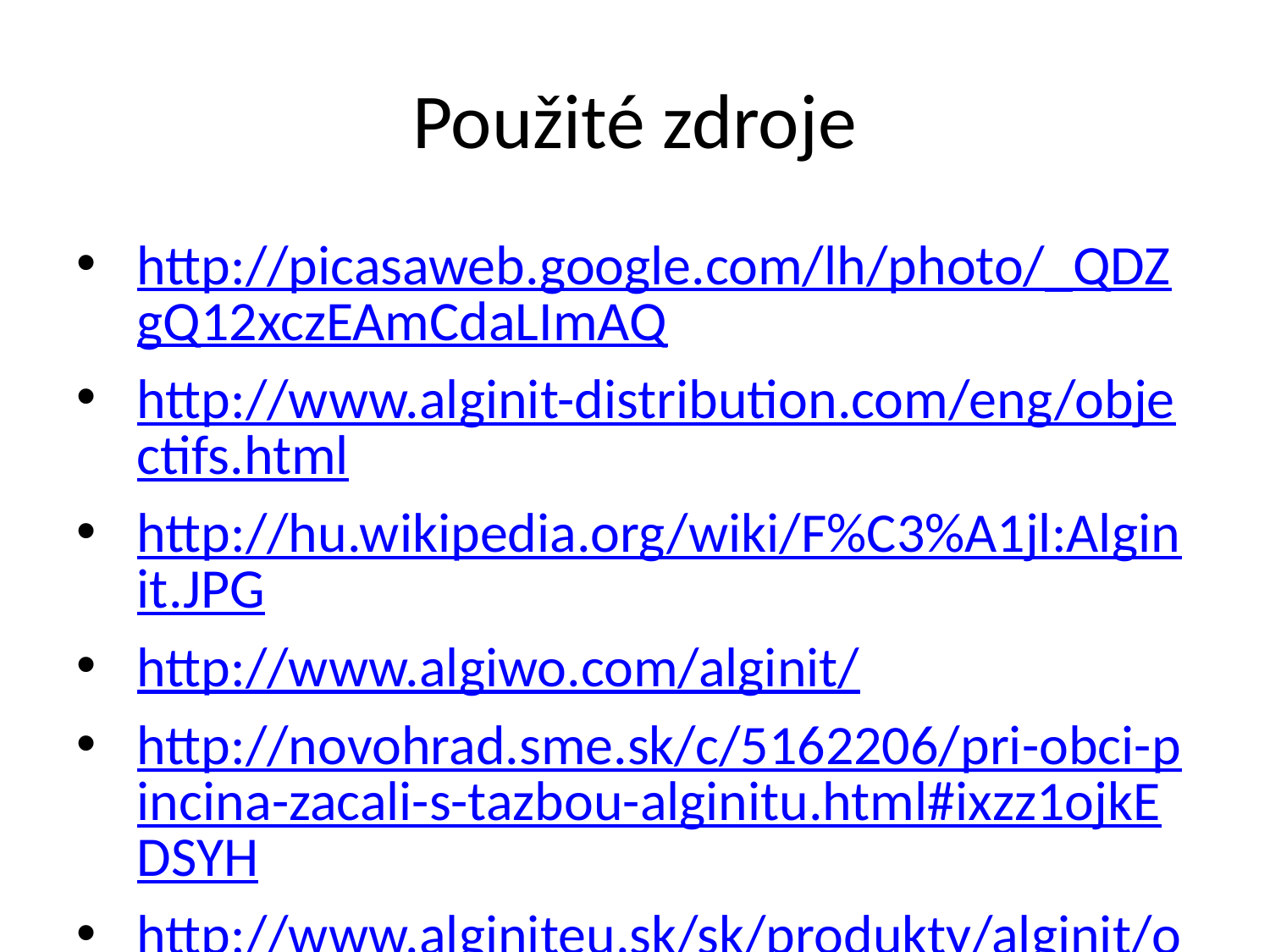

# Použité zdroje
http://picasaweb.google.com/lh/photo/_QDZgQ12xczEAmCdaLImAQ
http://www.alginit-distribution.com/eng/objectifs.html
http://hu.wikipedia.org/wiki/F%C3%A1jl:Alginit.JPG
http://www.algiwo.com/alginit/
http://novohrad.sme.sk/c/5162206/pri-obci-pincina-zacali-s-tazbou-alginitu.html#ixzz1ojkEDSYH
http://www.alginiteu.sk/sk/produkty/alginit/oblasti-pouzitia/
http://www.alginiteu.sk/sk/fotogaleria/dalsie-produkty/alginit-bana/
http://www.alginiteu.sk/sk/produkty/alginit/